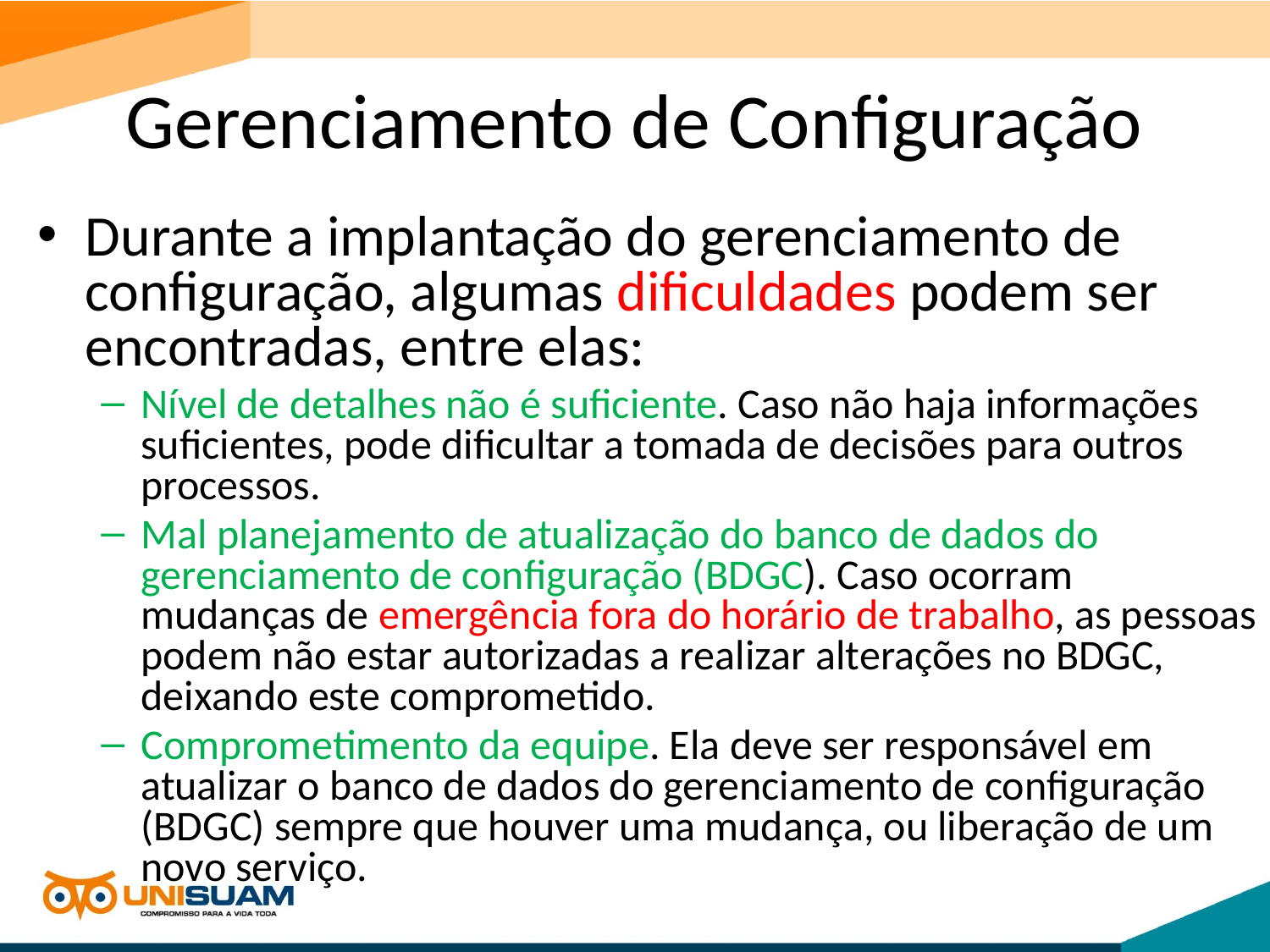

# Gerenciamento de Configuração
Durante a implantação do gerenciamento de configuração, algumas dificuldades podem ser encontradas, entre elas:
Nível de detalhes não é suficiente. Caso não haja informações suficientes, pode dificultar a tomada de decisões para outros processos.
Mal planejamento de atualização do banco de dados do gerenciamento de configuração (BDGC). Caso ocorram mudanças de emergência fora do horário de trabalho, as pessoas podem não estar autorizadas a realizar alterações no BDGC, deixando este comprometido.
Comprometimento da equipe. Ela deve ser responsável em atualizar o banco de dados do gerenciamento de configuração (BDGC) sempre que houver uma mudança, ou liberação de um novo serviço.